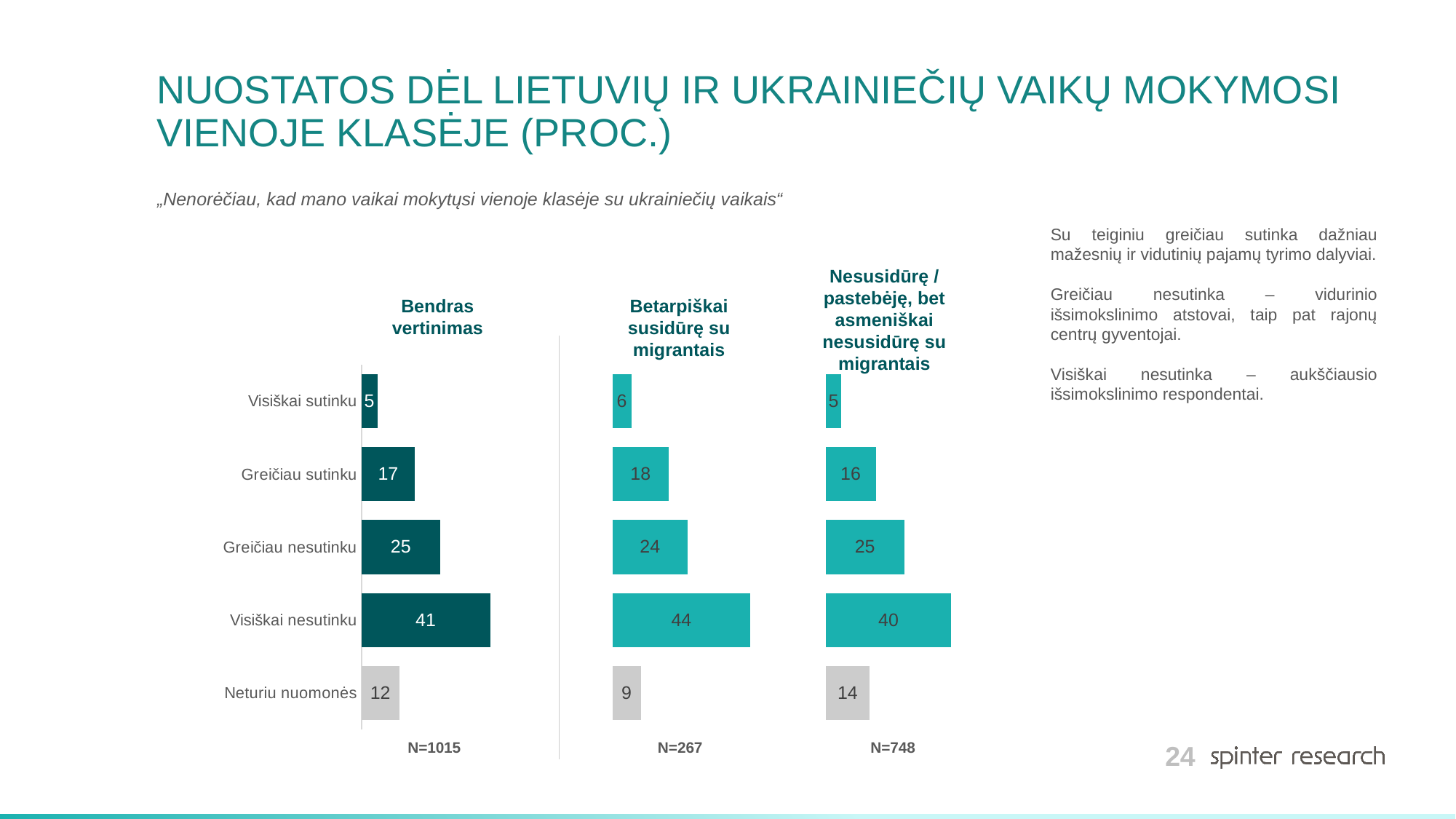

# NUOSTATOS DĖL LIETUVIŲ IR UKRAINIEČIŲ VAIKŲ MOKYMOSI VIENOJE KLASĖJE (PROC.)
„Nenorėčiau, kad mano vaikai mokytųsi vienoje klasėje su ukrainiečių vaikais“
Su teiginiu greičiau sutinka dažniau mažesnių ir vidutinių pajamų tyrimo dalyviai.

Greičiau nesutinka – vidurinio išsimokslinimo atstovai, taip pat rajonų centrų gyventojai.

Visiškai nesutinka – aukščiausio išsimokslinimo respondentai.
Nesusidūrę / pastebėję, bet asmeniškai nesusidūrę su migrantais
Bendras vertinimas
Betarpiškai susidūrę su migrantais

### Chart

| Category | Bendras |  | Taip, esu betarpiškai susidūręs, turėjau reikalų |  | Ne /  esu pastebėjęs, bet asmeniškai nesusidūriau |
|---|---|---|---|---|---|
| Visiškai sutinku | 5.0 | 75.0 | 6.0 | 62.0 | 5.0 |
| Greičiau sutinku | 17.0 | 63.0 | 18.0 | 50.0 | 16.0 |
| Greičiau nesutinku | 25.0 | 55.0 | 24.0 | 44.0 | 25.0 |
| Visiškai nesutinku | 41.0 | 39.0 | 44.0 | 24.0 | 40.0 |
| Neturiu nuomonės | 12.0 | 68.0 | 9.0 | 59.0 | 14.0 |
N=748
N=267
N=1015